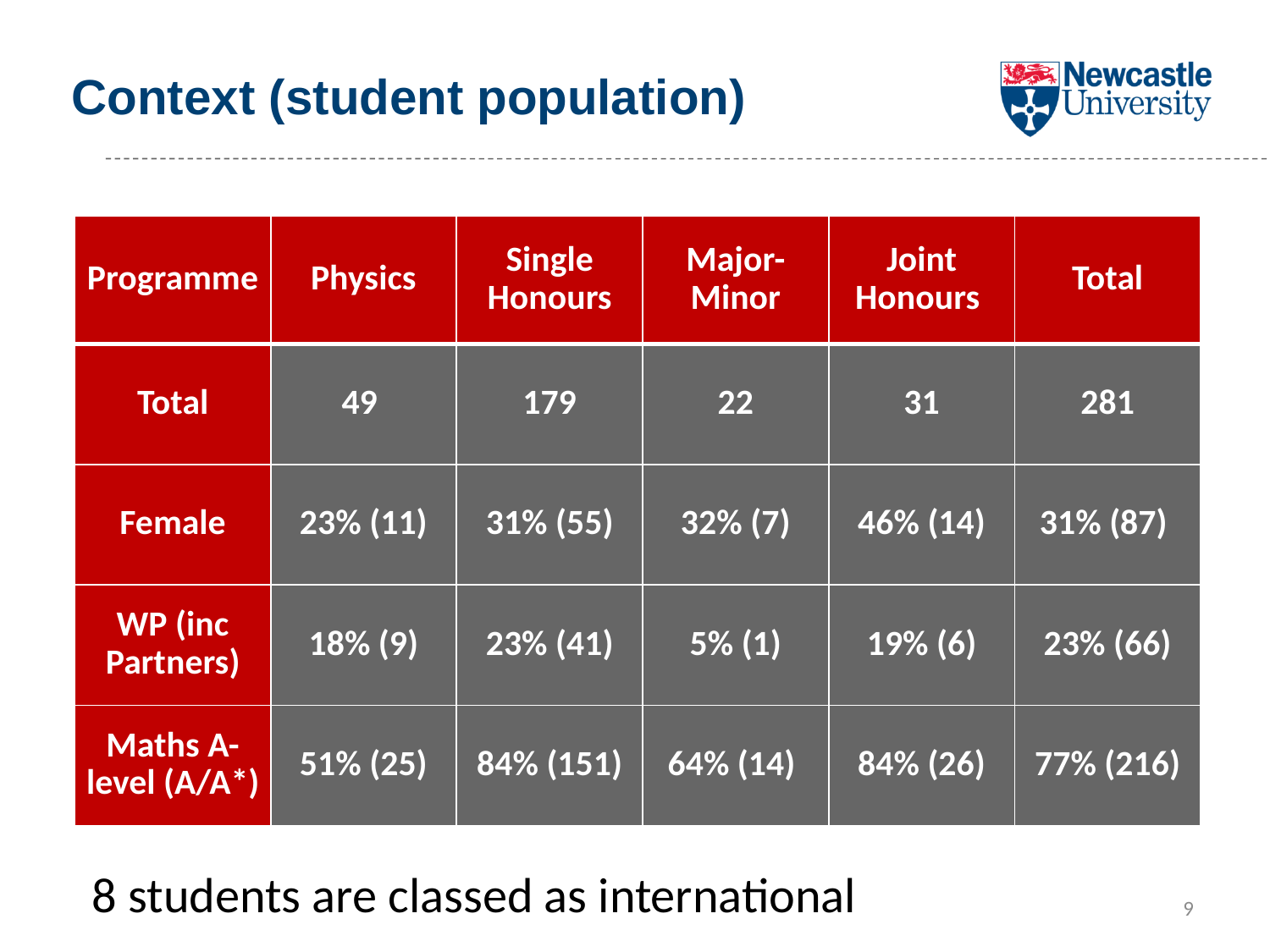

Context (student population)
| Programme | Physics | Single Honours | Major-Minor | Joint Honours | Total |
| --- | --- | --- | --- | --- | --- |
| Total | 49 | 179 | 22 | 31 | 281 |
| Female | 23% (11) | 31% (55) | 32% (7) | 46% (14) | 31% (87) |
| WP (inc Partners) | 18% (9) | 23% (41) | 5% (1) | 19% (6) | 23% (66) |
| Maths A-level (A/A\*) | 51% (25) | 84% (151) | 64% (14) | 84% (26) | 77% (216) |
8 students are classed as international
9